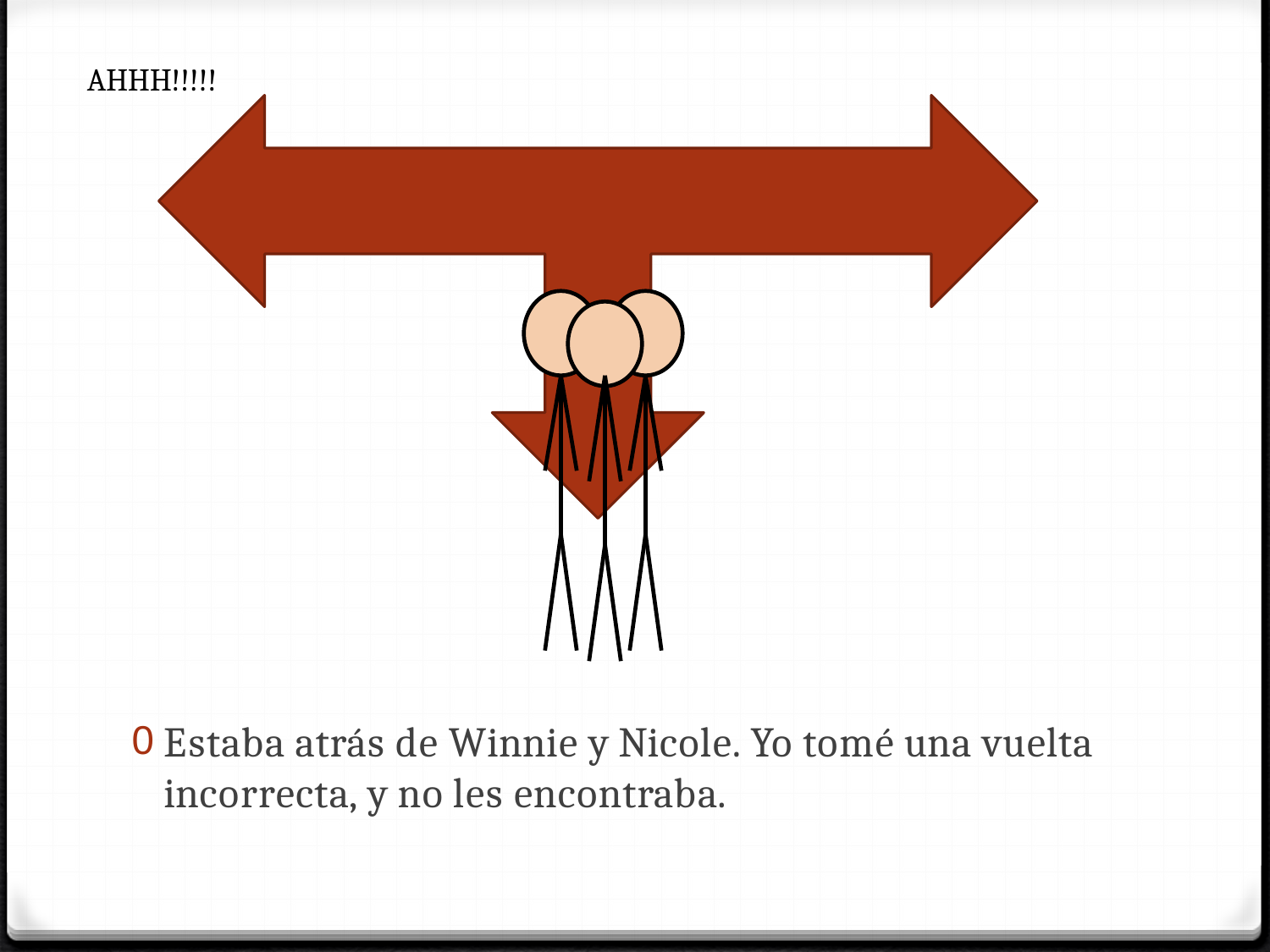

AHHH!!!!!

Estaba atrás de Winnie y Nicole. Yo tomé una vuelta incorrecta, y no les encontraba.